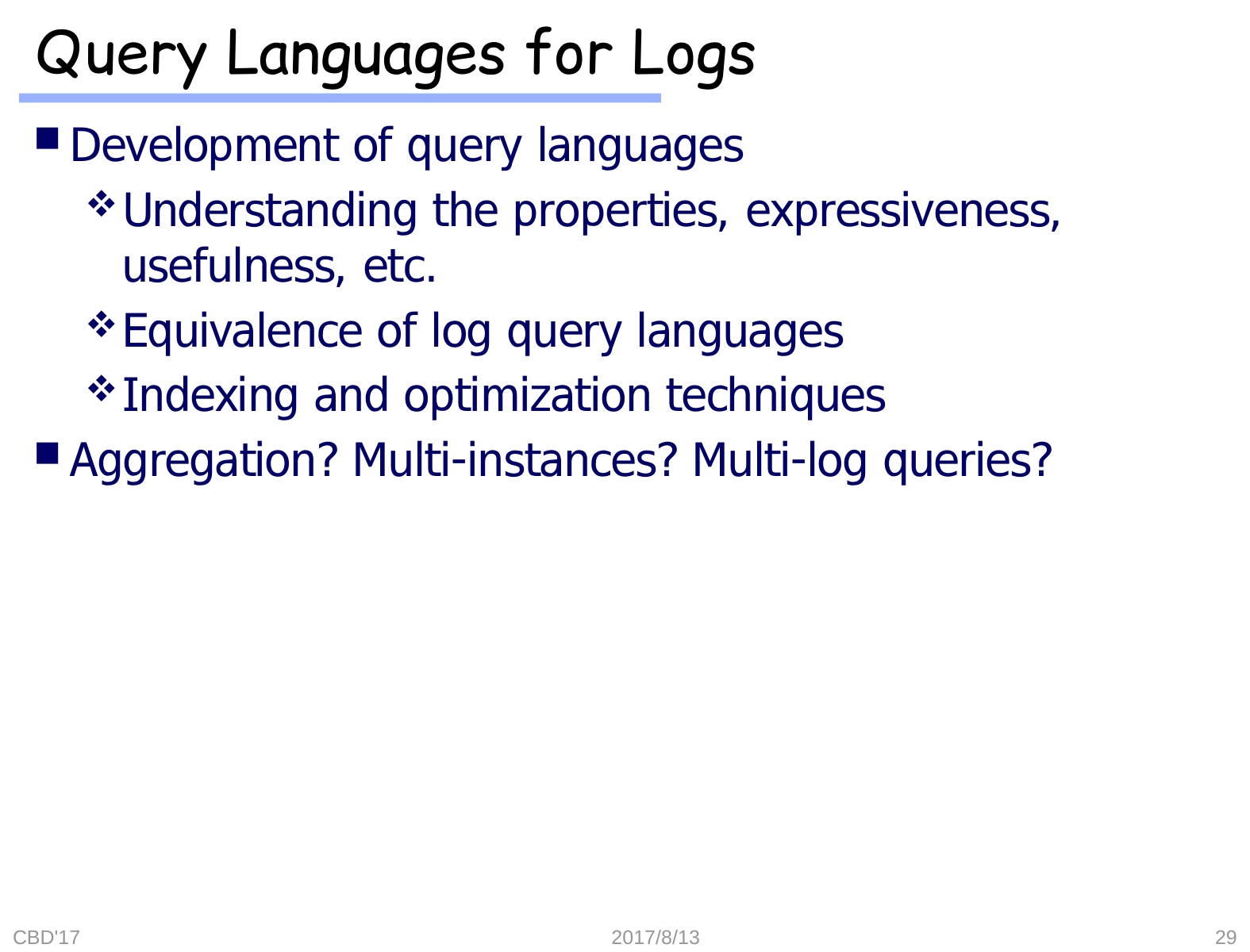

# Query Languages for Logs
Development of query languages
Understanding the properties, expressiveness, usefulness, etc.
Equivalence of log query languages
Indexing and optimization techniques
Aggregation? Multi-instances? Multi-log queries?

CBD'17
2017/8/13
29